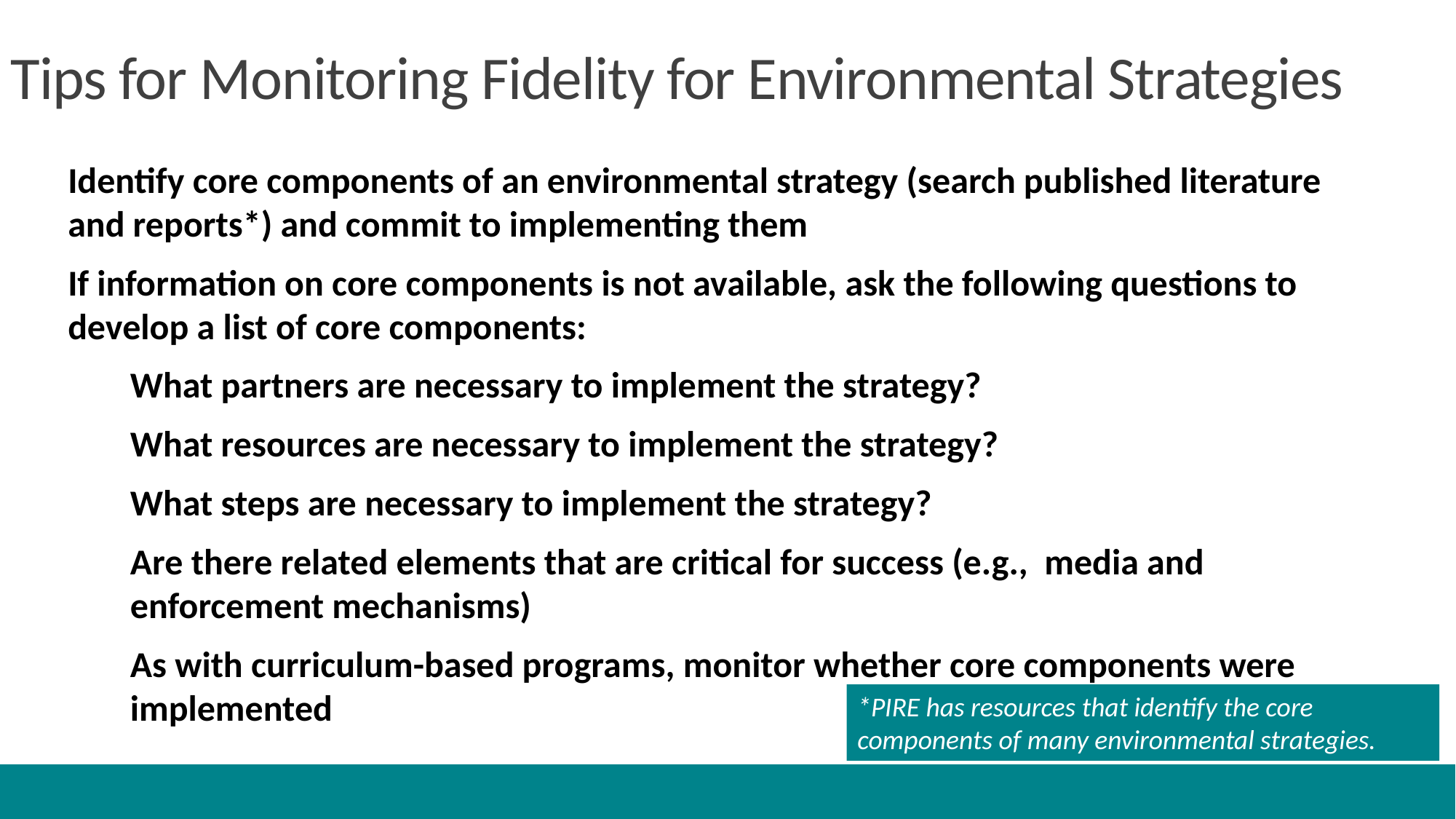

Tips for Monitoring Fidelity for Environmental Strategies
Identify core components of an environmental strategy (search published literature and reports*) and commit to implementing them
If information on core components is not available, ask the following questions to develop a list of core components:
What partners are necessary to implement the strategy?
What resources are necessary to implement the strategy?
What steps are necessary to implement the strategy?
Are there related elements that are critical for success (e.g.,  media and enforcement mechanisms)
As with curriculum-based programs, monitor whether core components were implemented
*PIRE has resources that identify the core components of many environmental strategies.